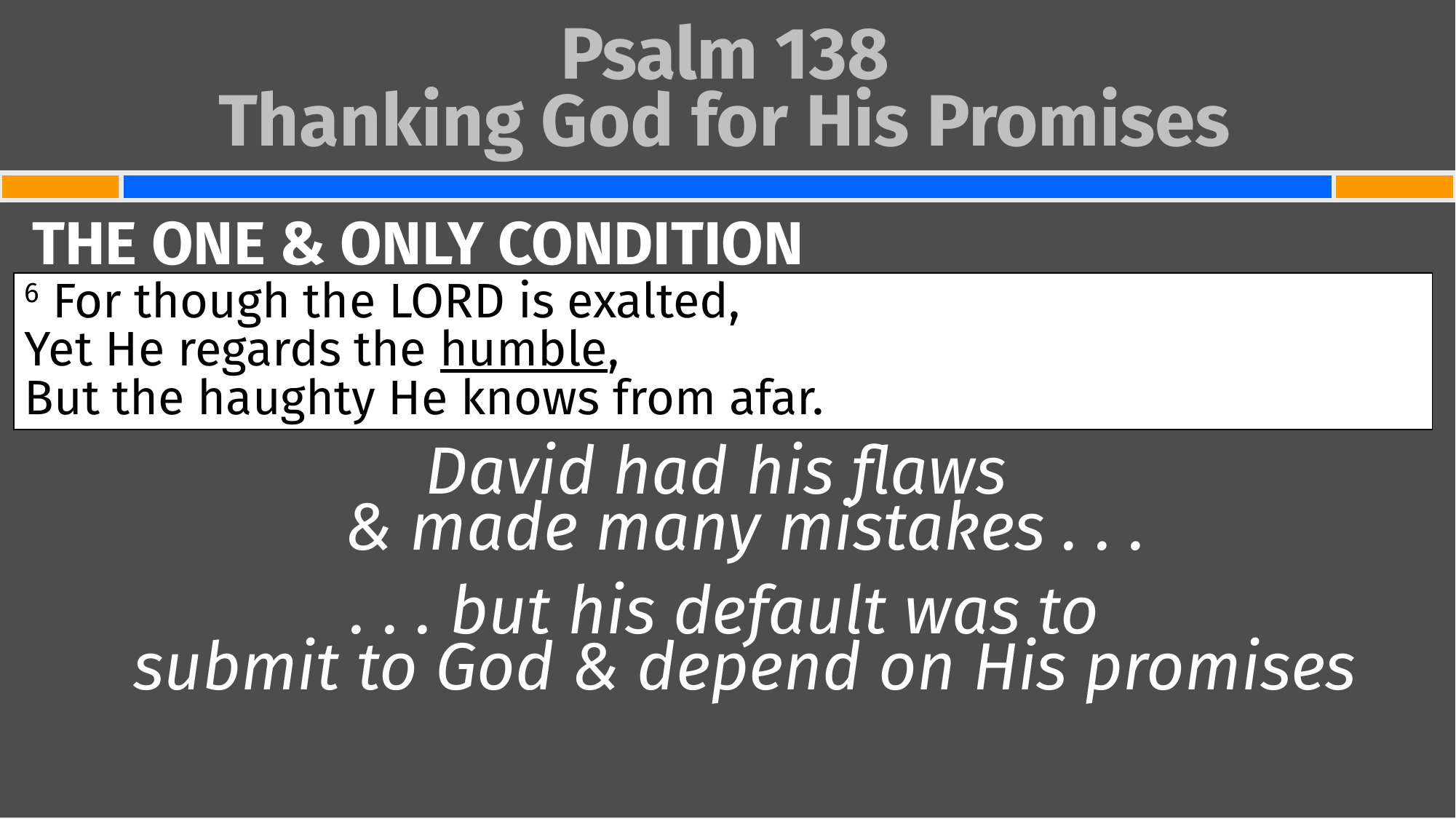

Psalm 138
Thanking God for His Promises
#

THE ONE & ONLY CONDITION

David had his flaws
& made many mistakes . . .
. . . but his default was to
submit to God & depend on His promises
6 For though the Lord is exalted,
Yet He regards the humble,
But the haughty He knows from afar.